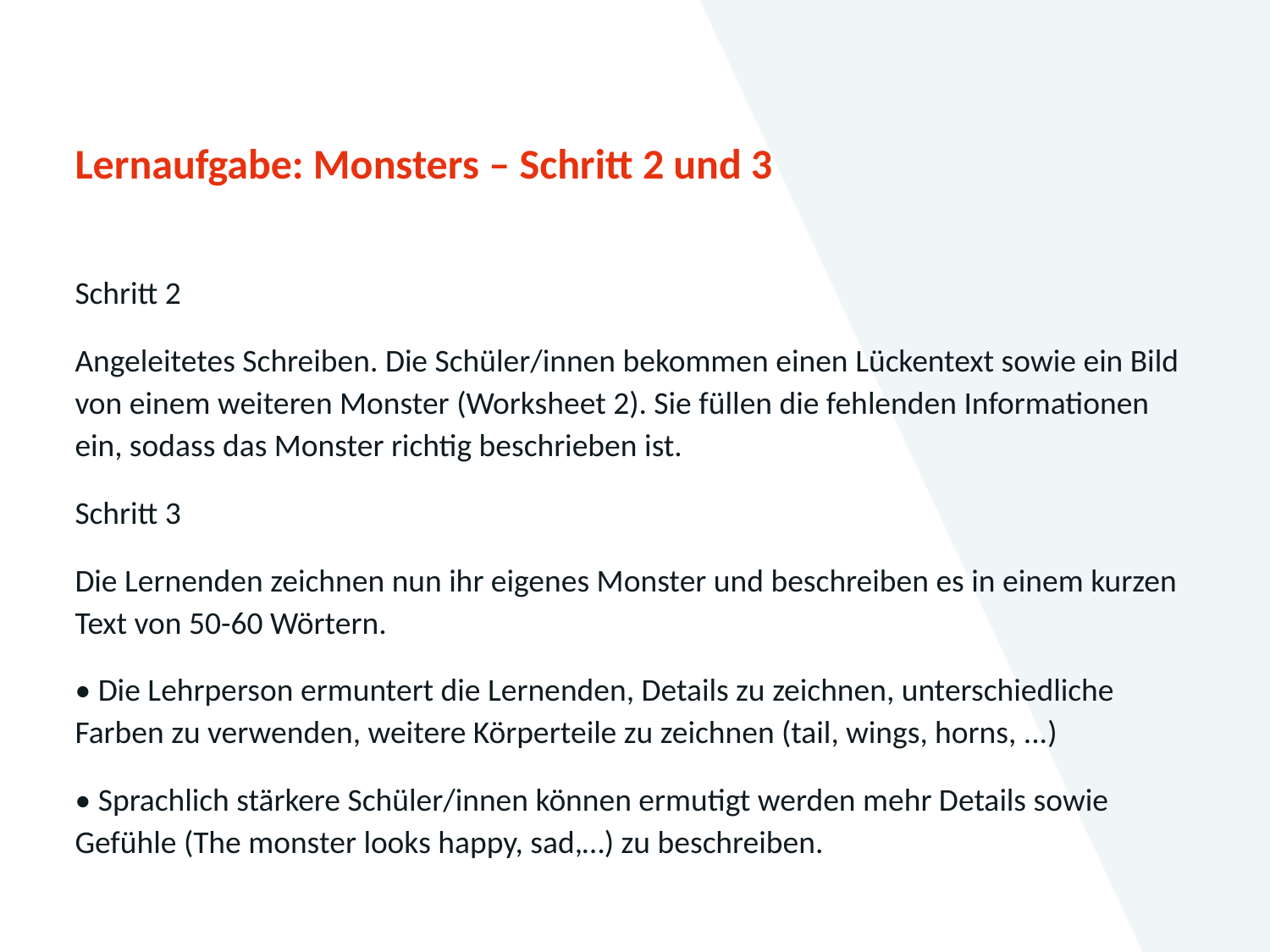

# Lernaufgabe: Monsters – Schritt 2 und 3
Schritt 2
Angeleitetes Schreiben. Die Schüler/innen bekommen einen Lückentext sowie ein Bild von einem weiteren Monster (Worksheet 2). Sie füllen die fehlenden Informationen ein, sodass das Monster richtig beschrieben ist.
Schritt 3
Die Lernenden zeichnen nun ihr eigenes Monster und beschreiben es in einem kurzen Text von 50-60 Wörtern.
• Die Lehrperson ermuntert die Lernenden, Details zu zeichnen, unterschiedliche Farben zu verwenden, weitere Körperteile zu zeichnen (tail, wings, horns, ...)
• Sprachlich stärkere Schüler/innen können ermutigt werden mehr Details sowie Gefühle (The monster looks happy, sad,…) zu beschreiben.